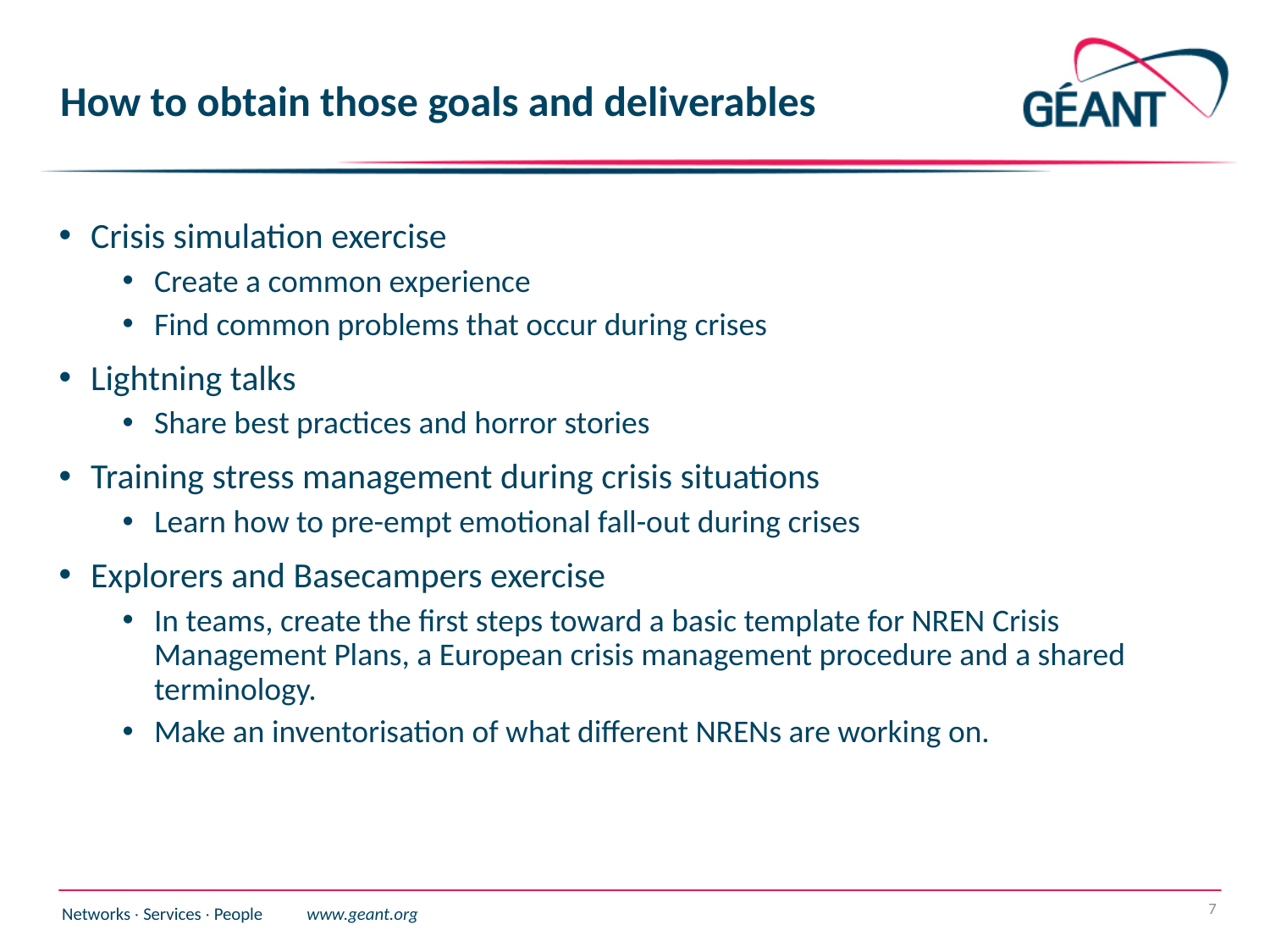

# How to obtain those goals and deliverables
Crisis simulation exercise
Create a common experience
Find common problems that occur during crises
Lightning talks
Share best practices and horror stories
Training stress management during crisis situations
Learn how to pre-empt emotional fall-out during crises
Explorers and Basecampers exercise
In teams, create the first steps toward a basic template for NREN Crisis Management Plans, a European crisis management procedure and a shared terminology.
Make an inventorisation of what different NRENs are working on.

7